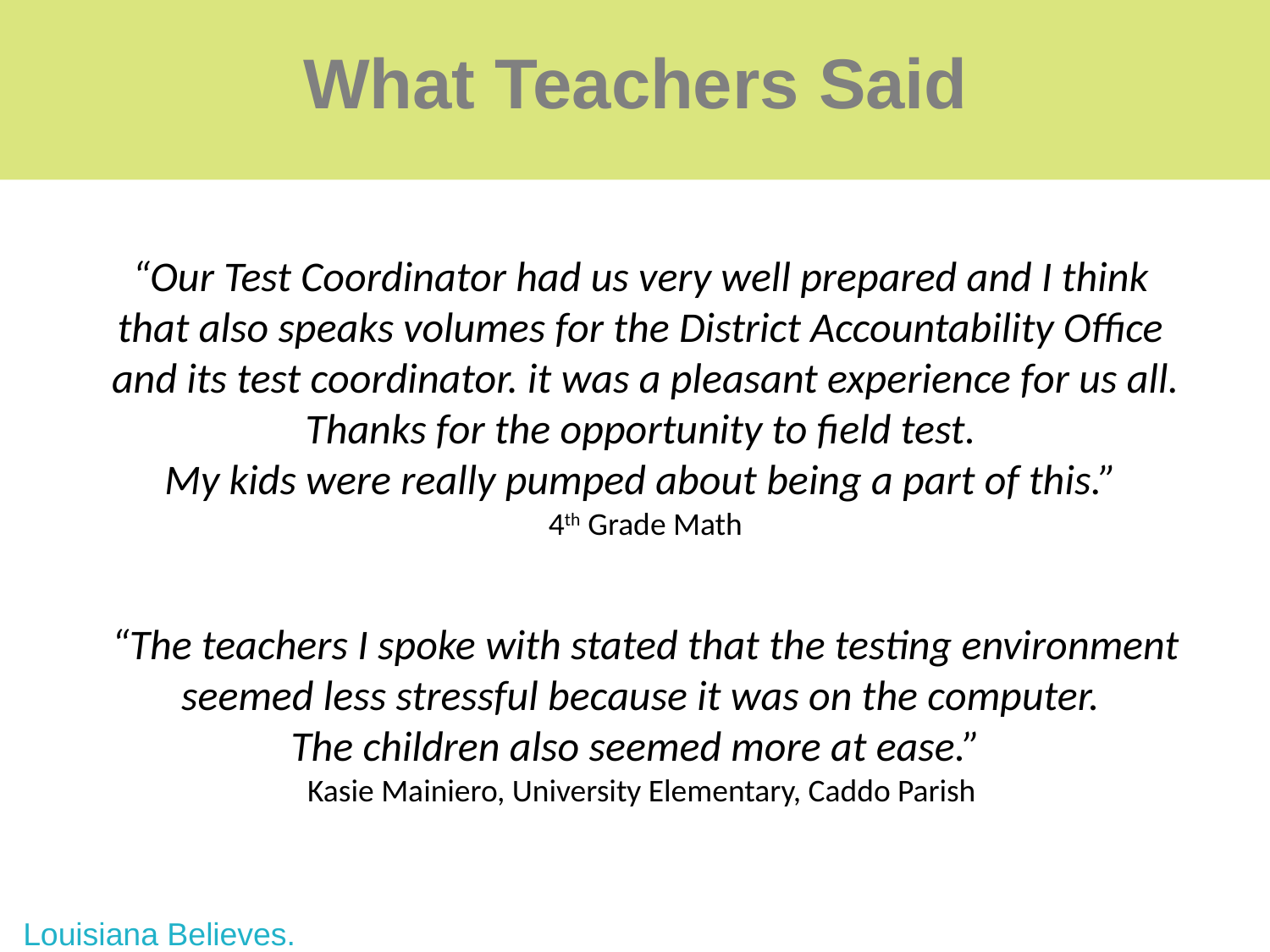

What Teachers Said
“Our Test Coordinator had us very well prepared and I think
that also speaks volumes for the District Accountability Office
and its test coordinator. it was a pleasant experience for us all. Thanks for the opportunity to field test.
My kids were really pumped about being a part of this.”
4th Grade Math

“The teachers I spoke with stated that the testing environment seemed less stressful because it was on the computer.
The children also seemed more at ease.”
Kasie Mainiero, University Elementary, Caddo Parish

Louisiana Believes.